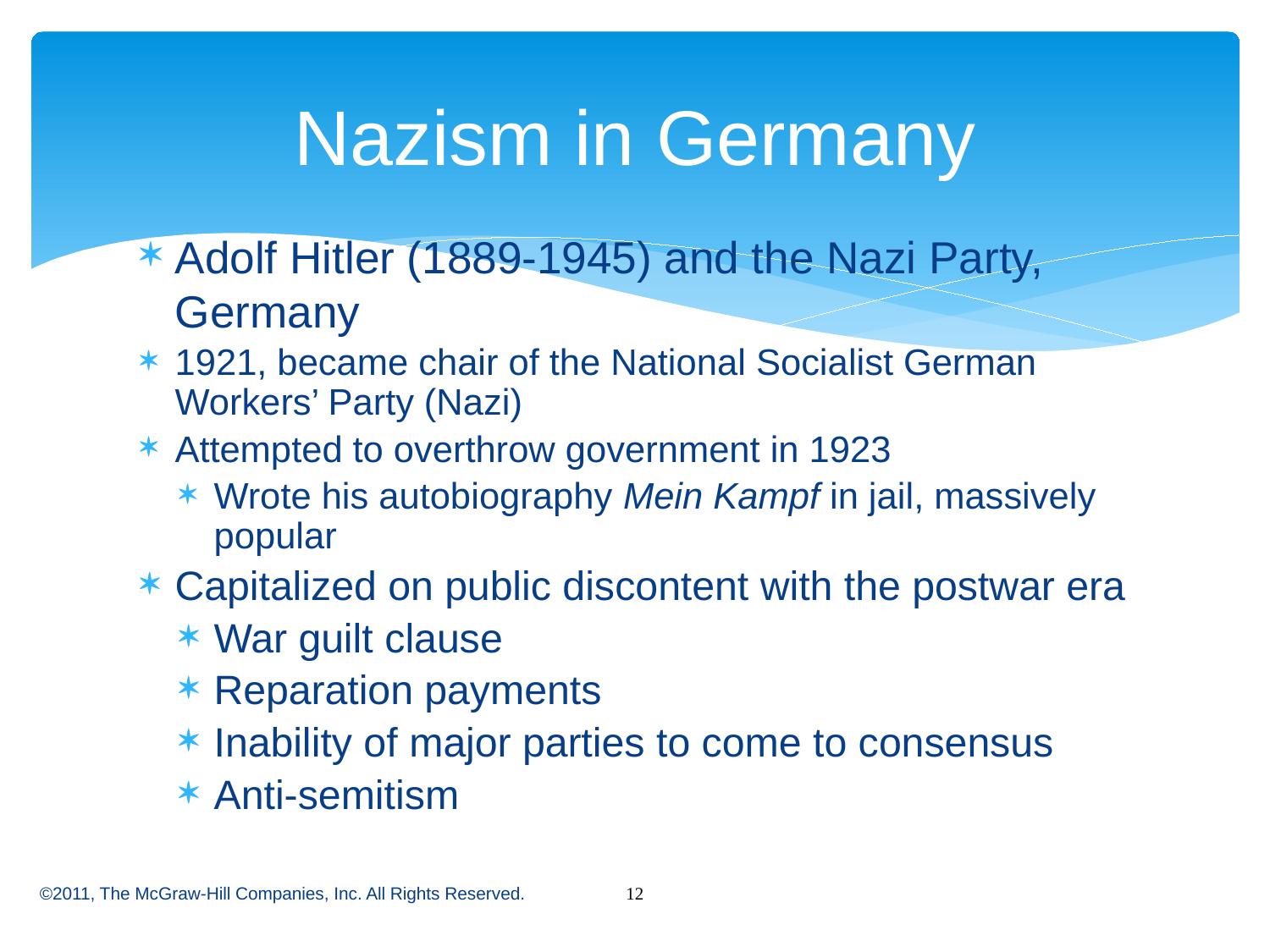

# Nazism in Germany
Adolf Hitler (1889-1945) and the Nazi Party, Germany
1921, became chair of the National Socialist German Workers’ Party (Nazi)
Attempted to overthrow government in 1923
Wrote his autobiography Mein Kampf in jail, massively popular
Capitalized on public discontent with the postwar era
War guilt clause
Reparation payments
Inability of major parties to come to consensus
Anti-semitism

12
©2011, The McGraw-Hill Companies, Inc. All Rights Reserved.